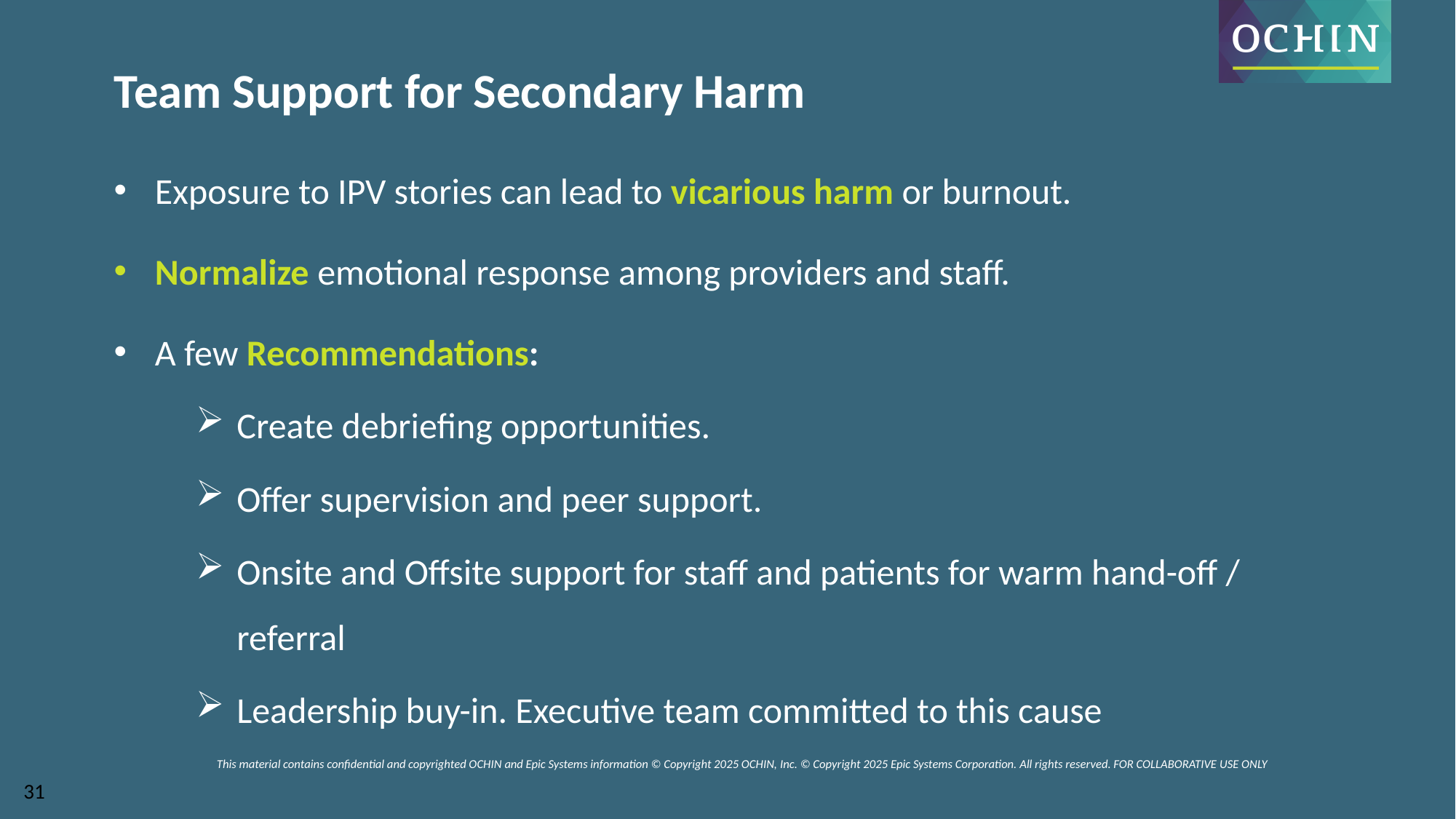

Team Support for Secondary Harm
Exposure to IPV stories can lead to vicarious harm or burnout.
Normalize emotional response among providers and staff.
A few Recommendations:
Create debriefing opportunities.
Offer supervision and peer support.
Onsite and Offsite support for staff and patients for warm hand-off / referral
Leadership buy-in. Executive team committed to this cause

This material contains confidential and copyrighted OCHIN and Epic Systems information © Copyright 2025 OCHIN, Inc. © Copyright 2025 Epic Systems Corporation. All rights reserved. FOR COLLABORATIVE USE ONLY